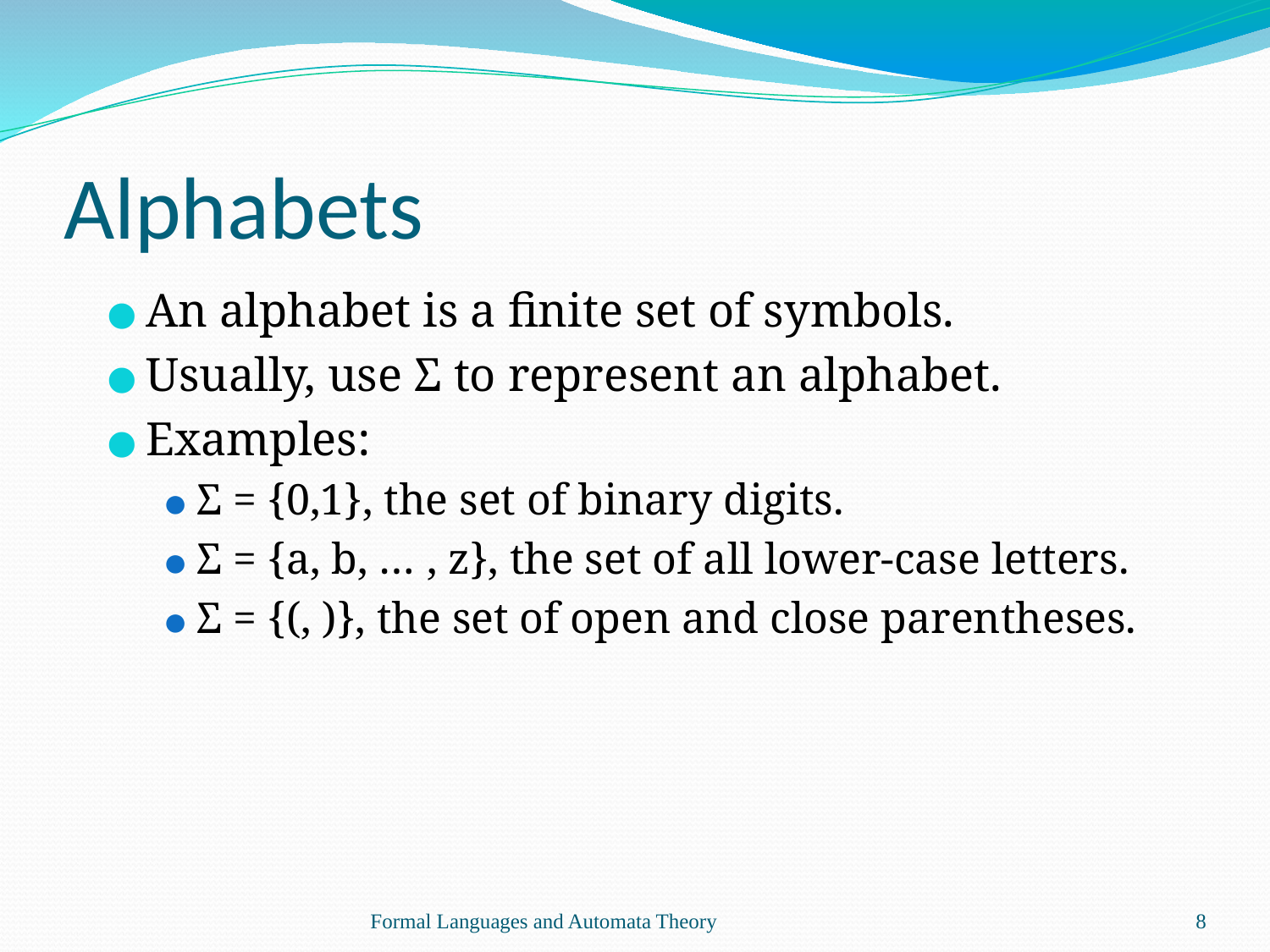

# Alphabets
An alphabet is a finite set of symbols.
Usually, use Σ to represent an alphabet.
Examples:
Σ = {0,1}, the set of binary digits.
Σ = {a, b, … , z}, the set of all lower-case letters.
Σ = {(, )}, the set of open and close parentheses.
Formal Languages and Automata Theory
8